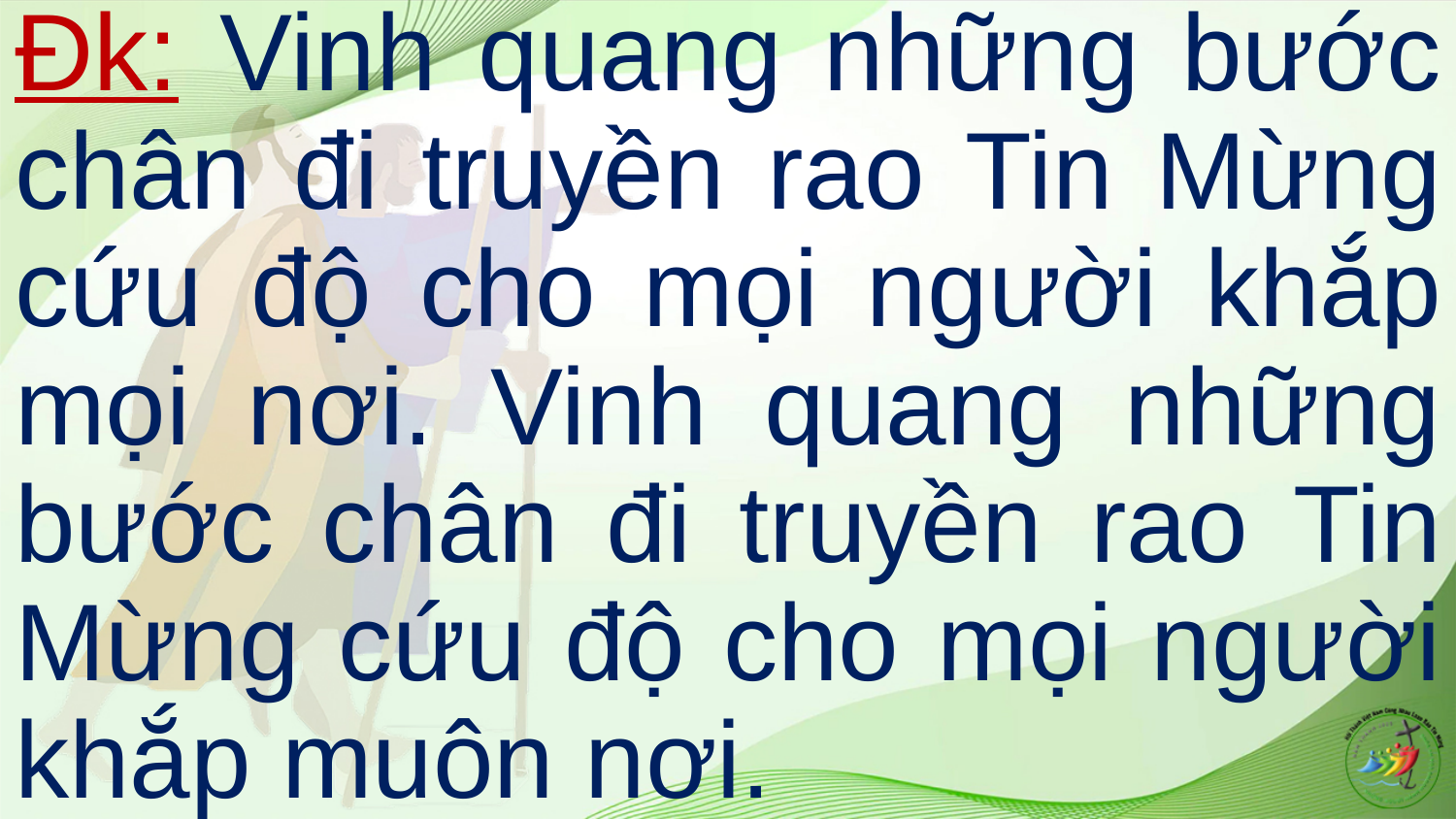

Đk: Vinh quang những bước chân đi truyền rao Tin Mừng cứu độ cho mọi người khắp mọi nơi. Vinh quang những bước chân đi truyền rao Tin Mừng cứu độ cho mọi người khắp muôn nơi.